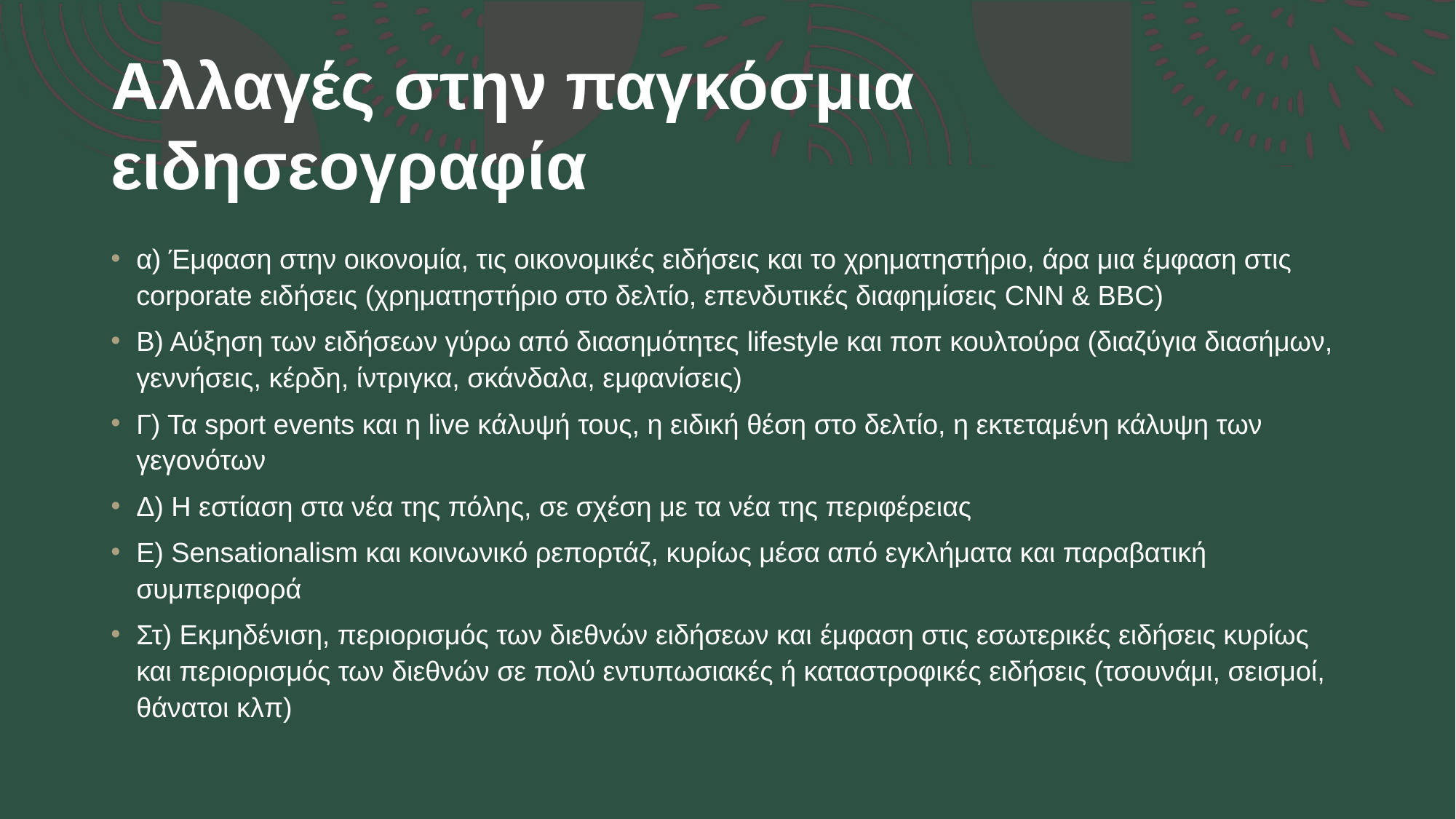

# Αλλαγές στην παγκόσμια ειδησεογραφία
α) Έμφαση στην οικονομία, τις οικονομικές ειδήσεις και το χρηματηστήριο, άρα μια έμφαση στις corporate ειδήσεις (χρηματηστήριο στο δελτίο, επενδυτικές διαφημίσεις CNN & BBC)
Β) Αύξηση των ειδήσεων γύρω από διασημότητες lifestyle και ποπ κουλτούρα (διαζύγια διασήμων, γεννήσεις, κέρδη, ίντριγκα, σκάνδαλα, εμφανίσεις)
Γ) Τα sport events και η live κάλυψή τους, η ειδική θέση στο δελτίο, η εκτεταμένη κάλυψη των γεγονότων
Δ) Η εστίαση στα νέα της πόλης, σε σχέση με τα νέα της περιφέρειας
Ε) Sensationalism και κοινωνικό ρεπορτάζ, κυρίως μέσα από εγκλήματα και παραβατική συμπεριφορά
Στ) Εκμηδένιση, περιορισμός των διεθνών ειδήσεων και έμφαση στις εσωτερικές ειδήσεις κυρίως και περιορισμός των διεθνών σε πολύ εντυπωσιακές ή καταστροφικές ειδήσεις (τσουνάμι, σεισμοί, θάνατοι κλπ)